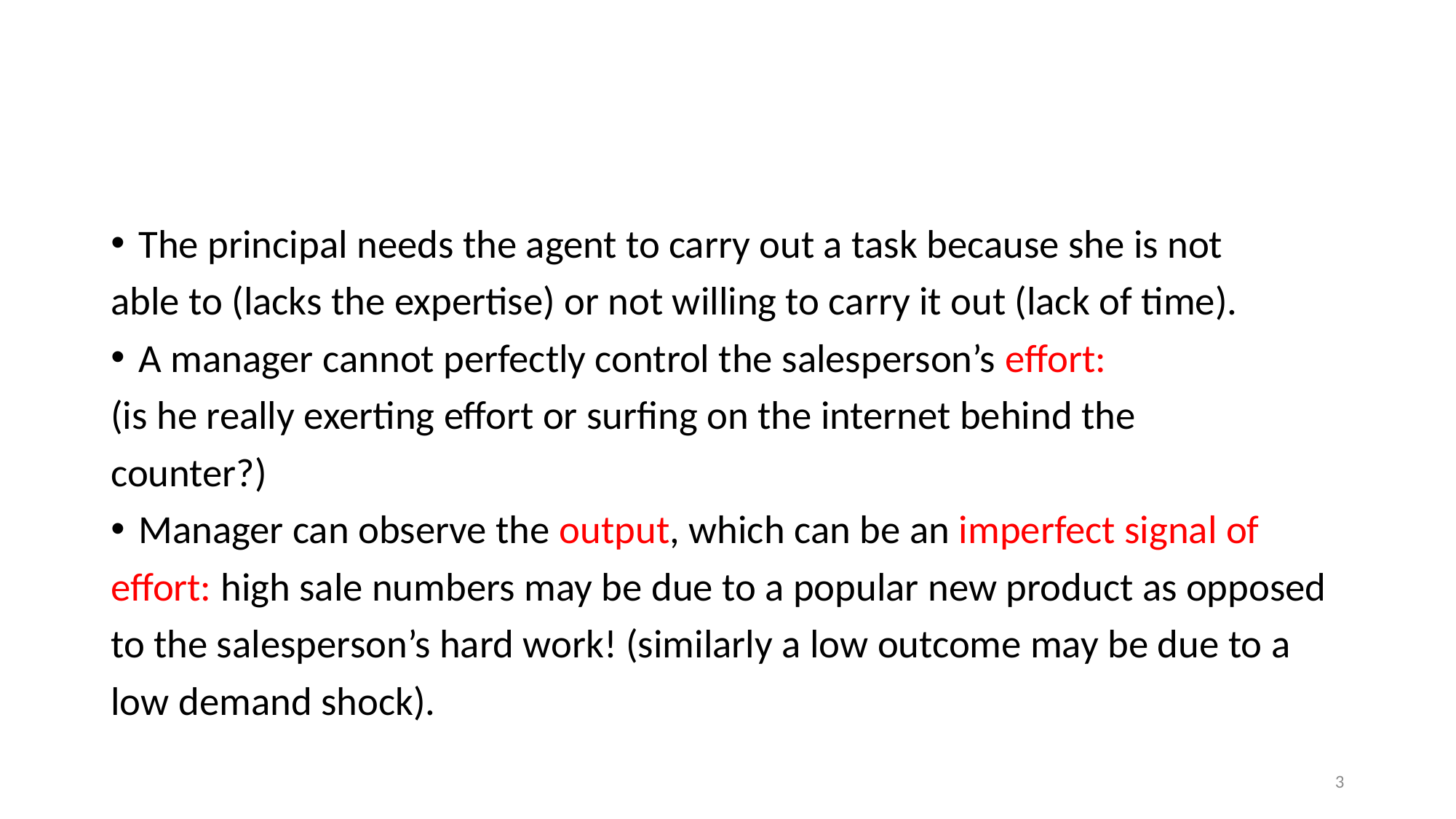

#
The principal needs the agent to carry out a task because she is not
able to (lacks the expertise) or not willing to carry it out (lack of time).
A manager cannot perfectly control the salesperson’s effort:
(is he really exerting effort or surfing on the internet behind the
counter?)
Manager can observe the output, which can be an imperfect signal of
effort: high sale numbers may be due to a popular new product as opposed
to the salesperson’s hard work! (similarly a low outcome may be due to a
low demand shock).
3